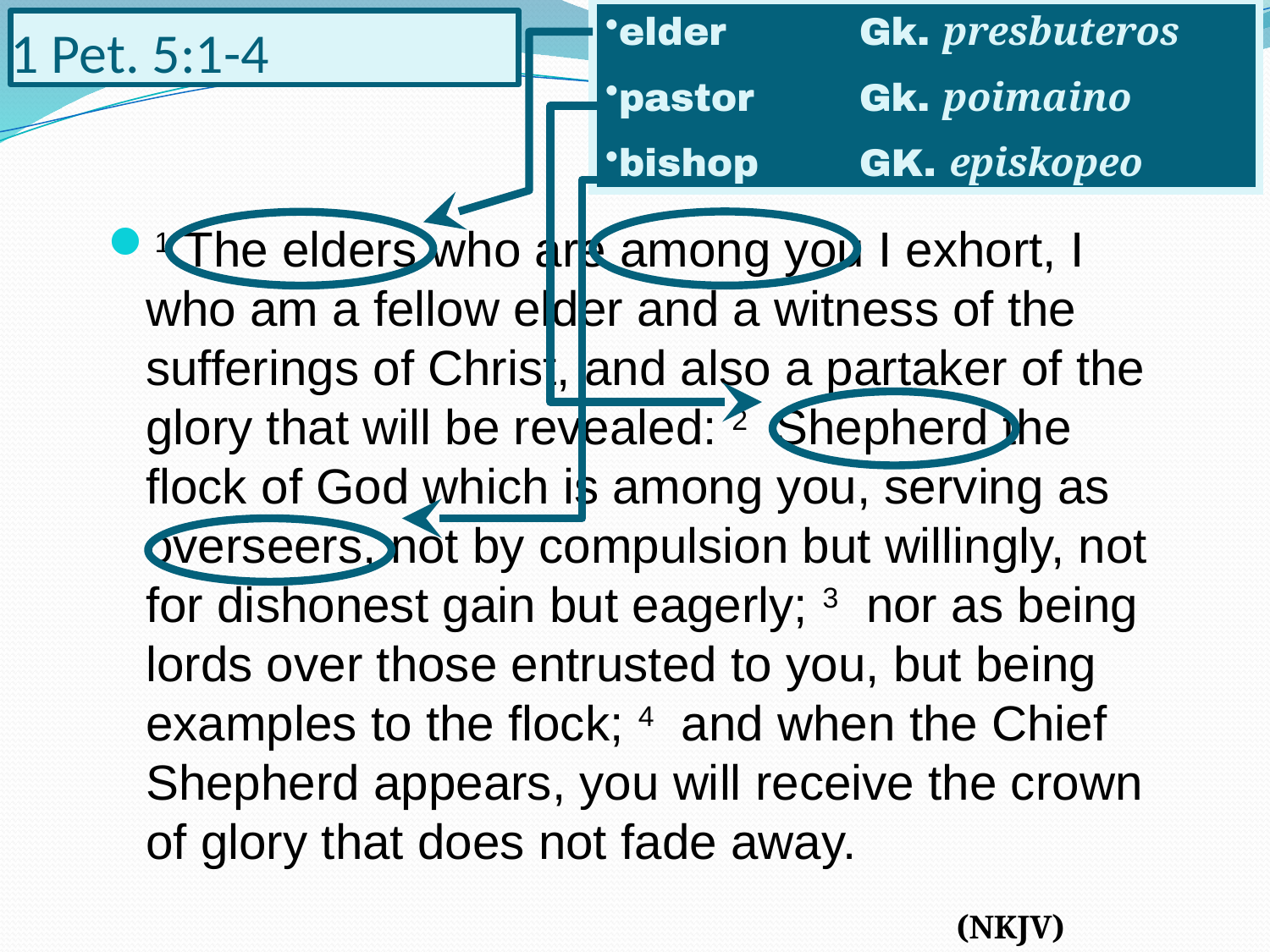

elder 	Gk. presbuteros
pastor 	Gk. poimaino
bishop 	GK. episkopeo
# 1 Pet. 5:1-4

1 The elders who are among you I exhort, I who am a fellow elder and a witness of the sufferings of Christ, and also a partaker of the glory that will be revealed: 2  Shepherd the flock of God which is among you, serving as overseers, not by compulsion but willingly, not for dishonest gain but eagerly; 3  nor as being lords over those entrusted to you, but being examples to the flock; 4  and when the Chief Shepherd appears, you will receive the crown of glory that does not fade away.

(NKJV)